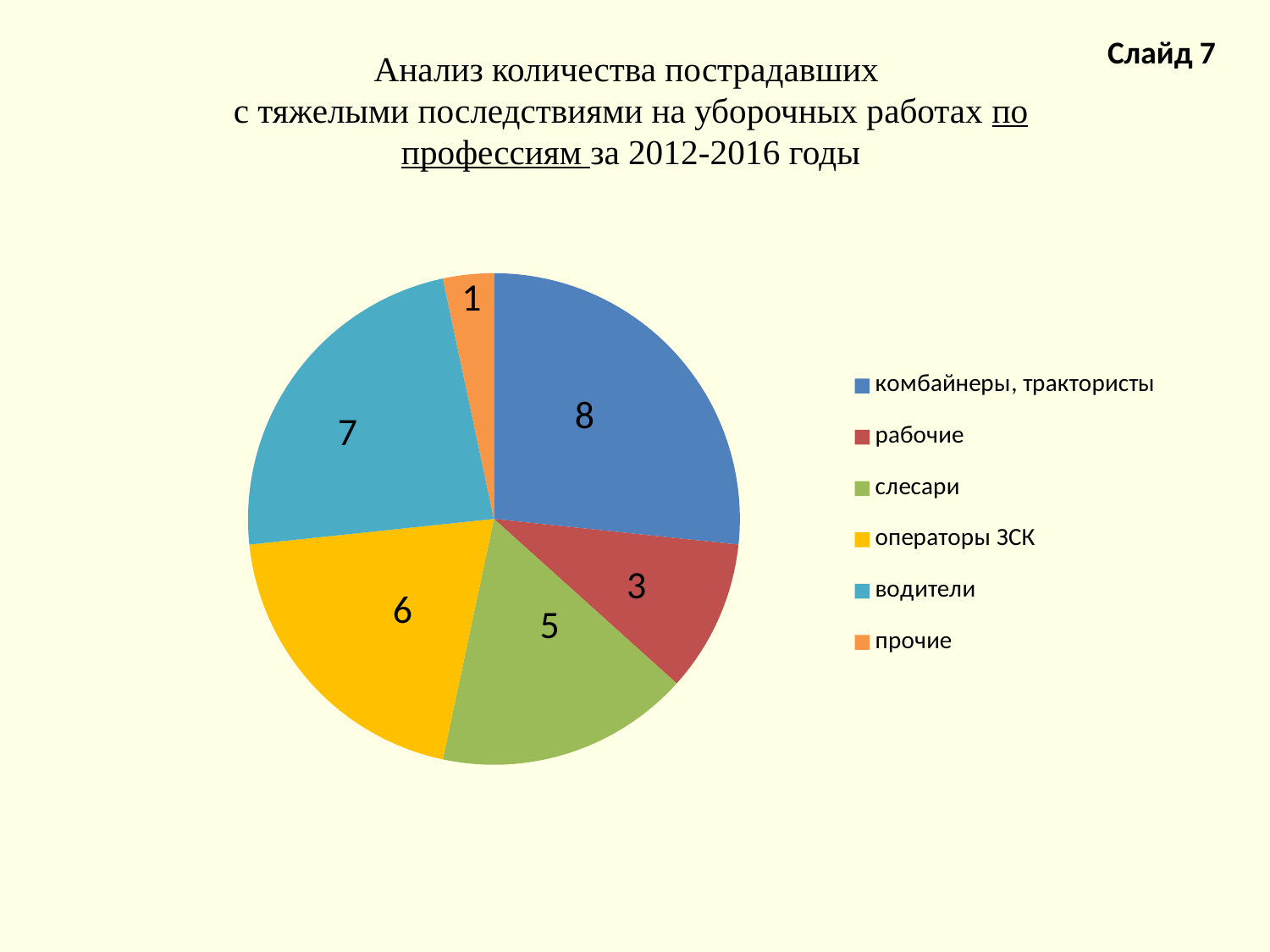

Слайд 7
# Анализ количества пострадавших с тяжелыми последствиями на уборочных работах по профессиям за 2012-2016 годы

### Chart

| Category | Продажи |
|---|---|
| комбайнеры, трактористы | 8.0 |
| рабочие | 3.0 |
| слесари | 5.0 |
| операторы ЗСК | 6.0 |
| водители | 7.0 |
| прочие | 1.0 |